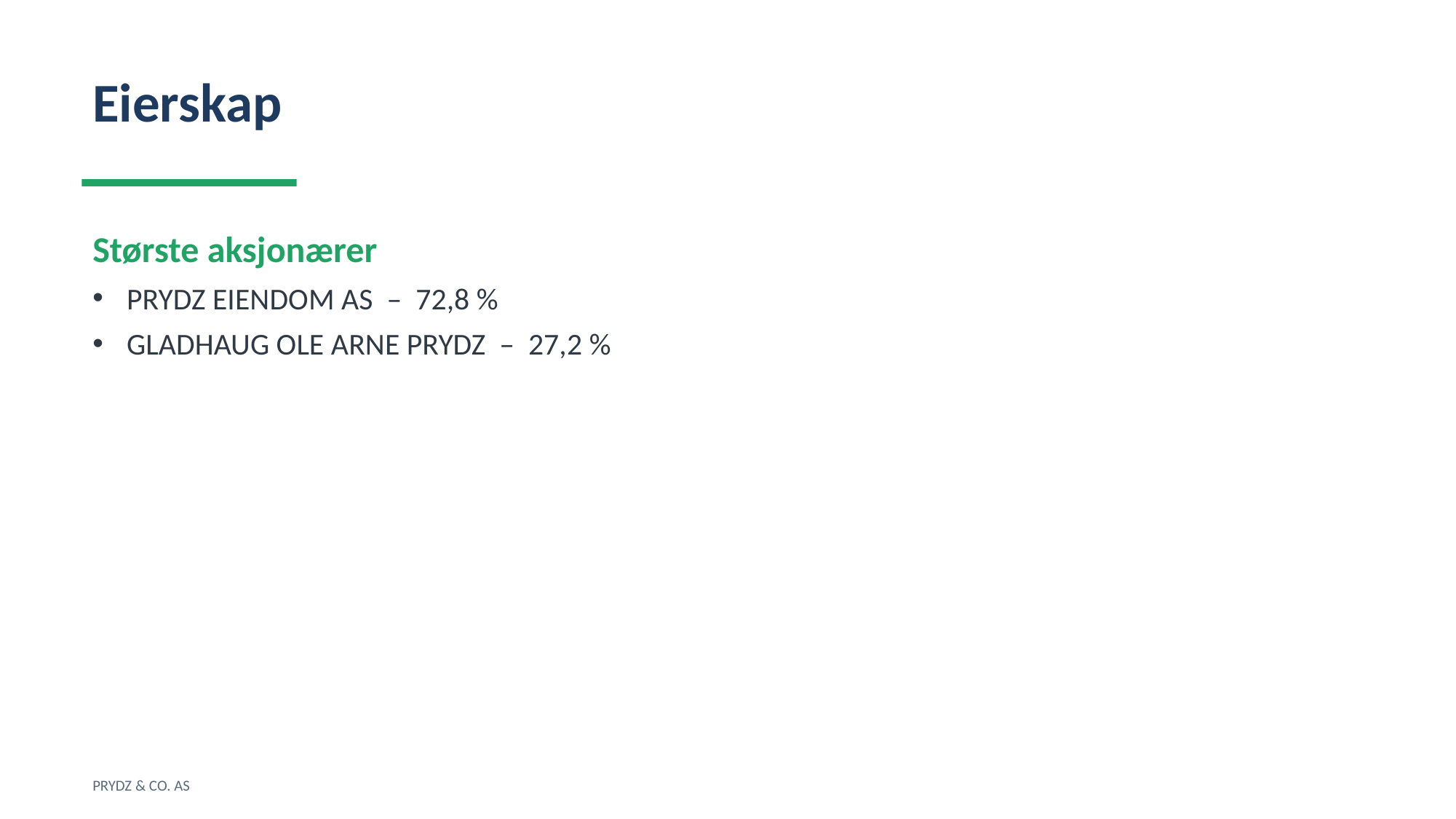

Eierskap

Største aksjonærer
PRYDZ EIENDOM AS  –  72,8 %
GLADHAUG OLE ARNE PRYDZ  –  27,2 %
PRYDZ & CO. AS